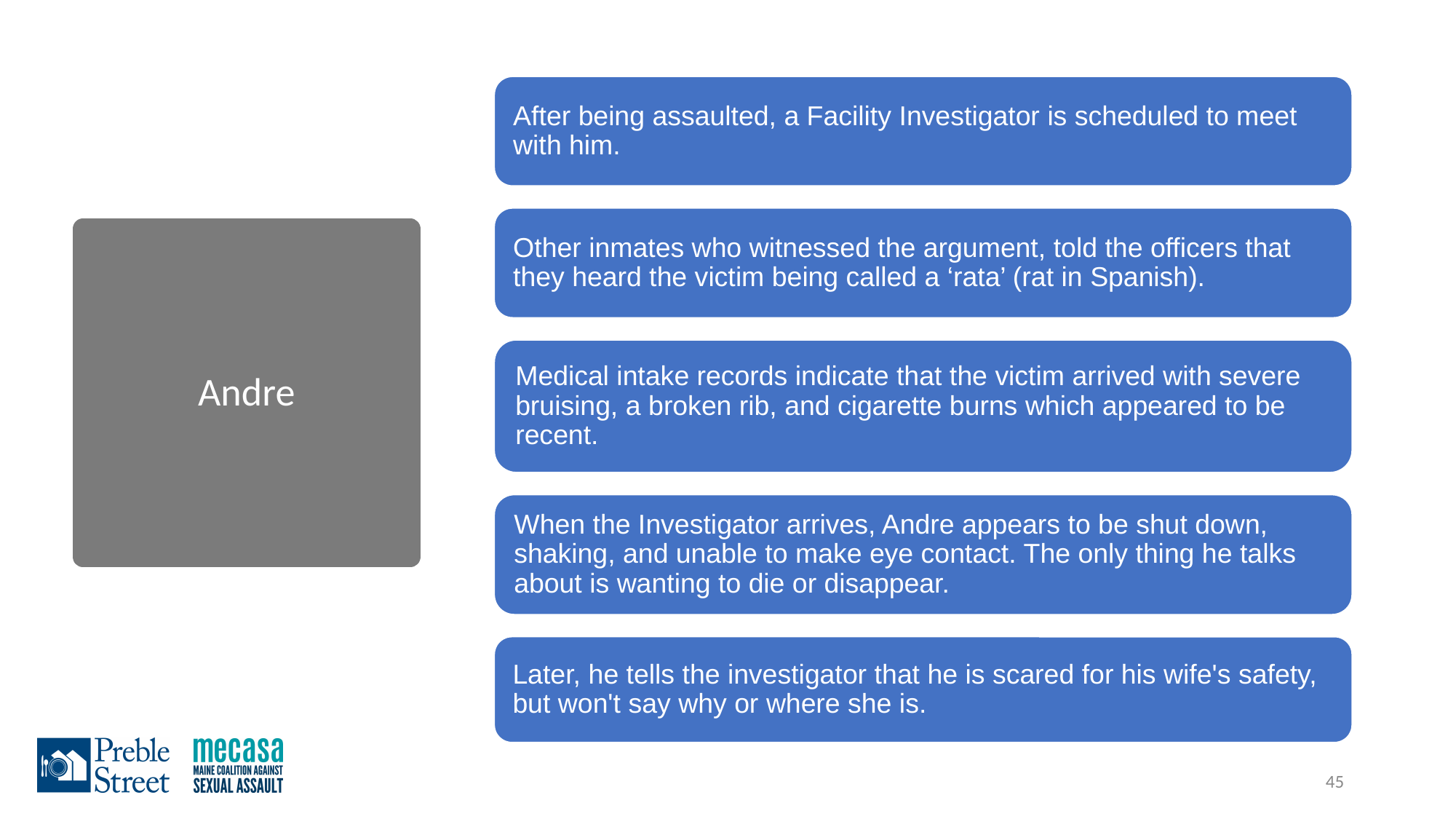

After being assaulted, a Facility Investigator is scheduled to meet with him.
Other inmates who witnessed the argument, told the officers that they heard the victim being called a ‘rata’ (rat in Spanish).
Medical intake records indicate that the victim arrived with severe bruising, a broken rib, and cigarette burns which appeared to be recent.
When the Investigator arrives, Andre appears to be shut down, shaking, and unable to make eye contact. The only thing he talks about is wanting to die or disappear.
Later, he tells the investigator that he is scared for his wife's safety, but won't say why or where she is.
# Andre
45